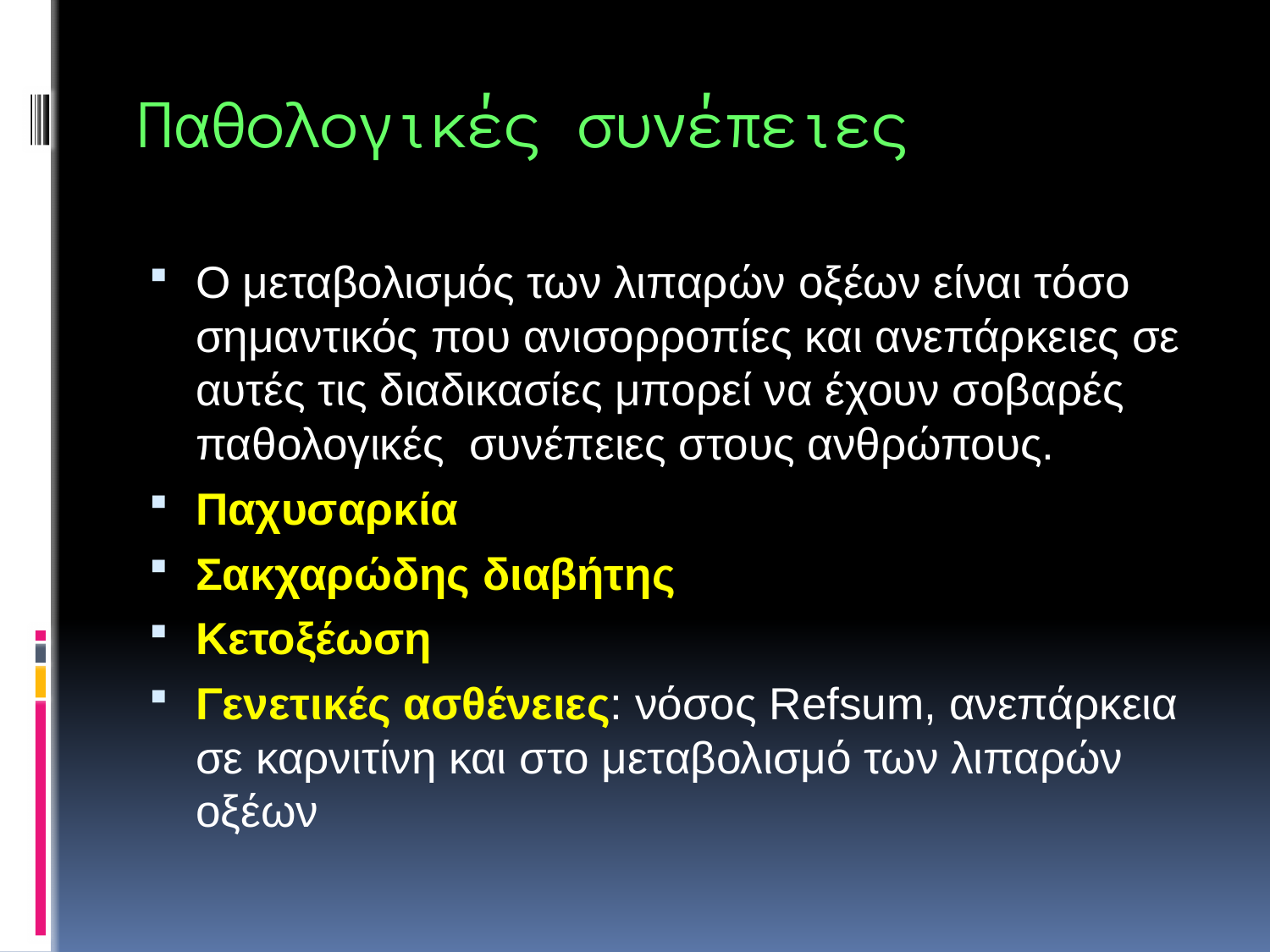

# Παθολογικές συνέπειες
Ο μεταβολισμός των λιπαρών οξέων είναι τόσο σημαντικός που ανισορροπίες και ανεπάρκειες σε αυτές τις διαδικασίες μπορεί να έχουν σοβαρές παθολογικές  συνέπειες στους ανθρώπους.
Παχυσαρκία
Σακχαρώδης διαβήτης
Κετοξέωση
Γενετικές ασθένειες: νόσος Refsum, ανεπάρκεια σε καρνιτίνη και στο μεταβολισμό των λιπαρών οξέων